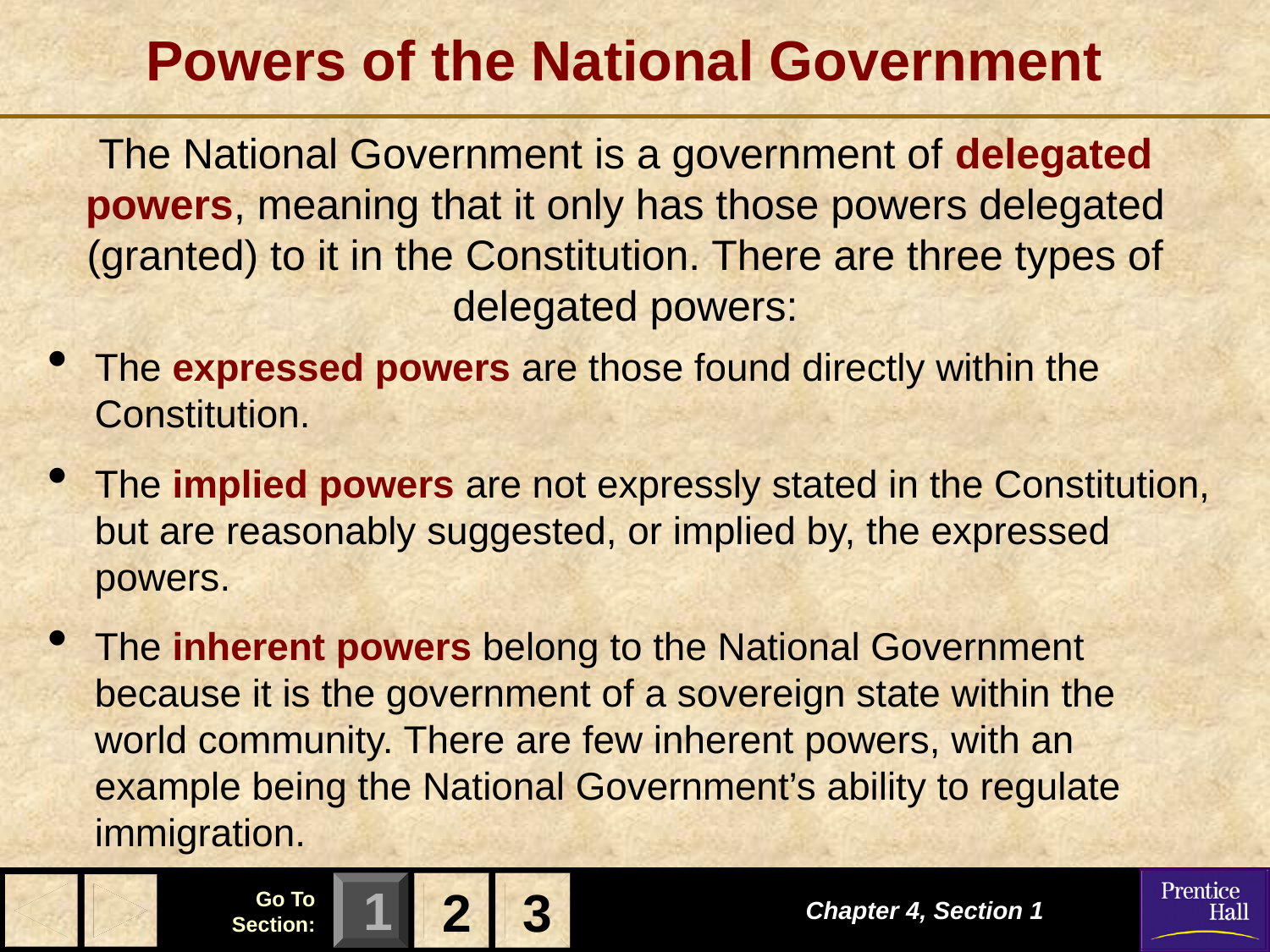

# Powers of the National Government
The National Government is a government of delegated powers, meaning that it only has those powers delegated (granted) to it in the Constitution. There are three types of delegated powers:
The expressed powers are those found directly within the Constitution.
The implied powers are not expressly stated in the Constitution, but are reasonably suggested, or implied by, the expressed powers.
The inherent powers belong to the National Government because it is the government of a sovereign state within the world community. There are few inherent powers, with an example being the National Government’s ability to regulate immigration.
2
3

Chapter 4, Section 1